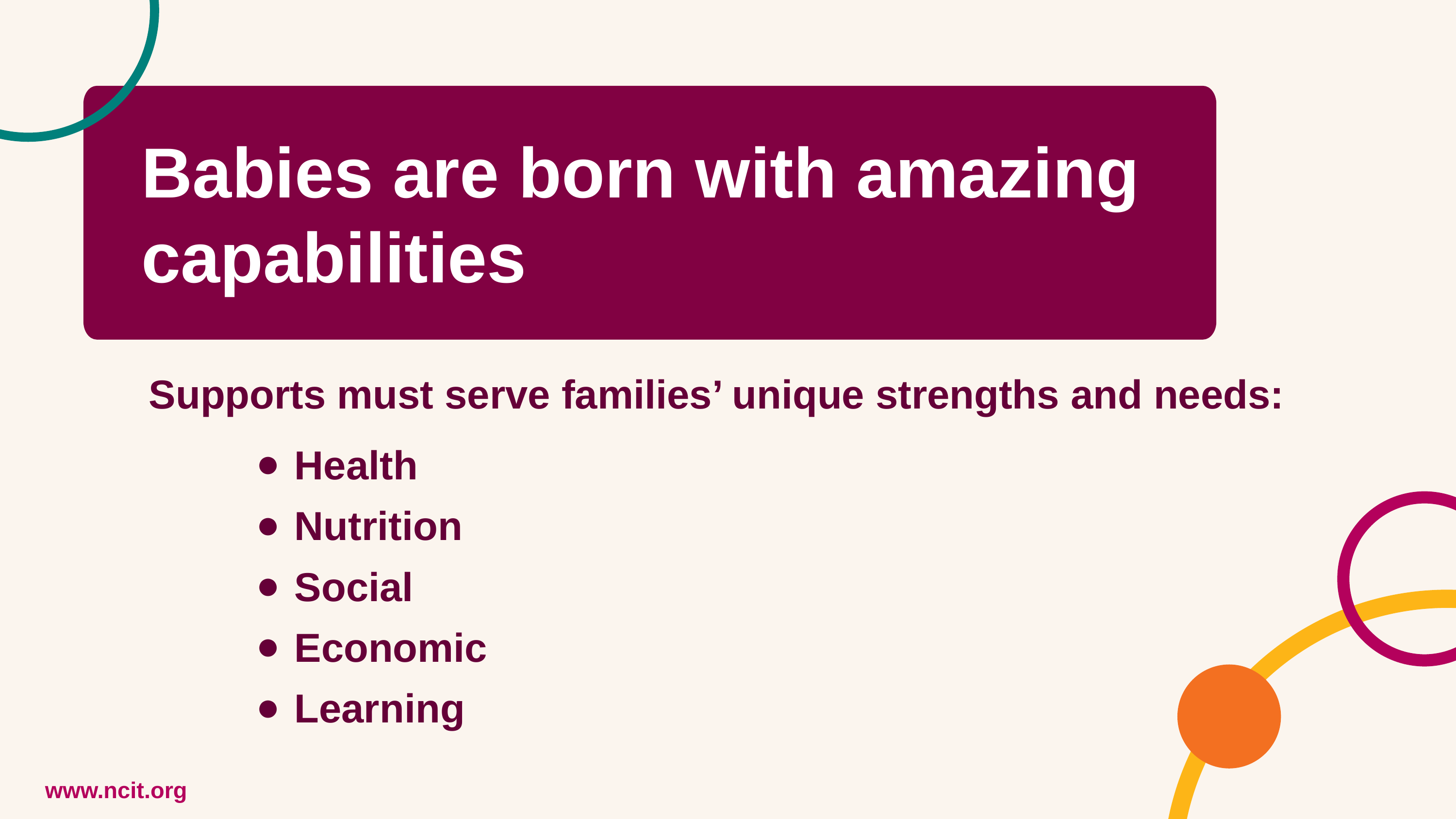

Babies are born with amazing capabilities
Supports must serve families’ unique strengths and needs:
Health
Nutrition
Social
Economic
Learning

www.ncit.org